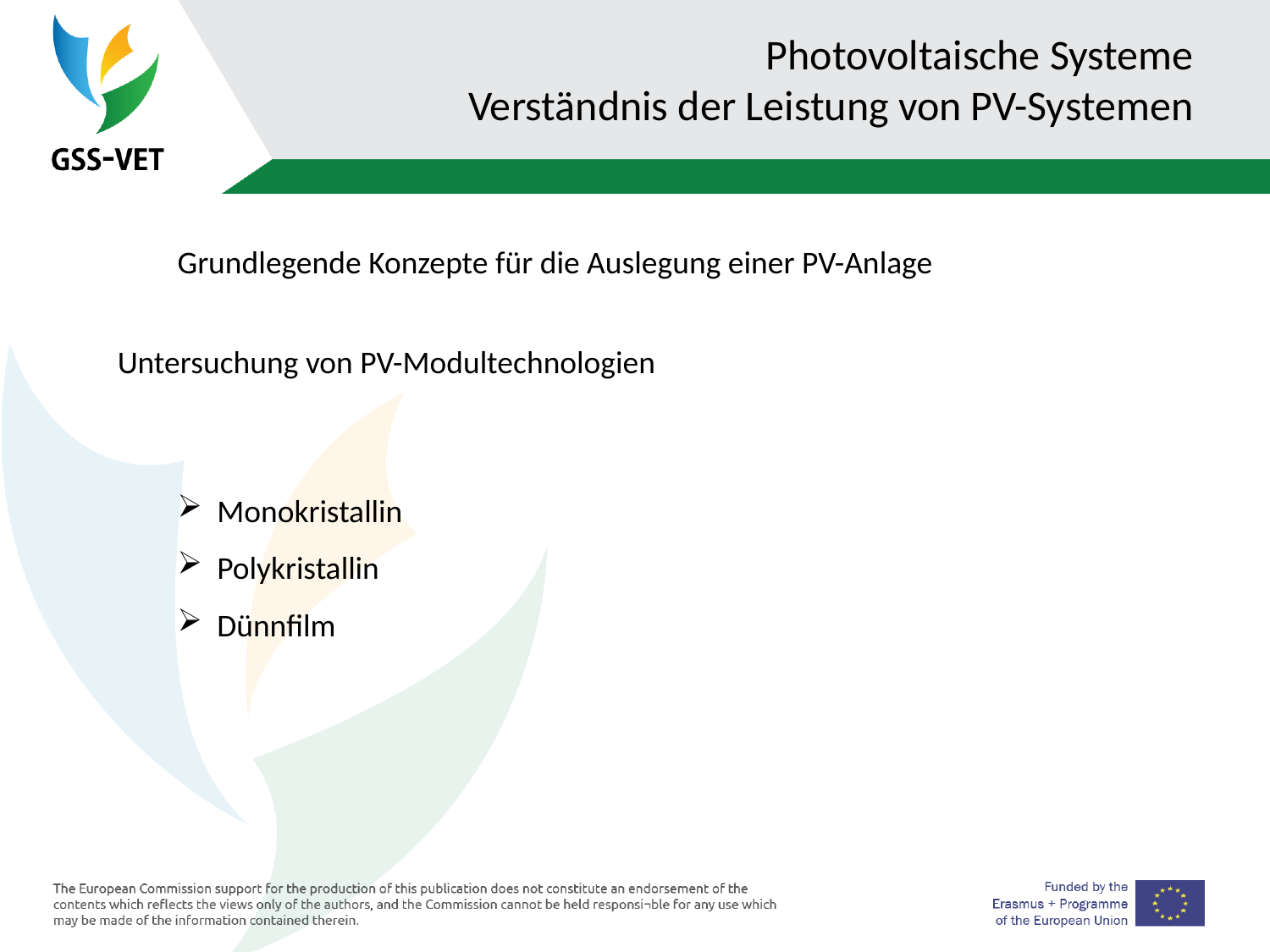

# Photovoltaische Systeme Verständnis der Leistung von PV-Systemen
Grundlegende Konzepte für die Auslegung einer PV-Anlage
Untersuchung von PV-Modultechnologien
Monokristallin
Polykristallin
Dünnfilm